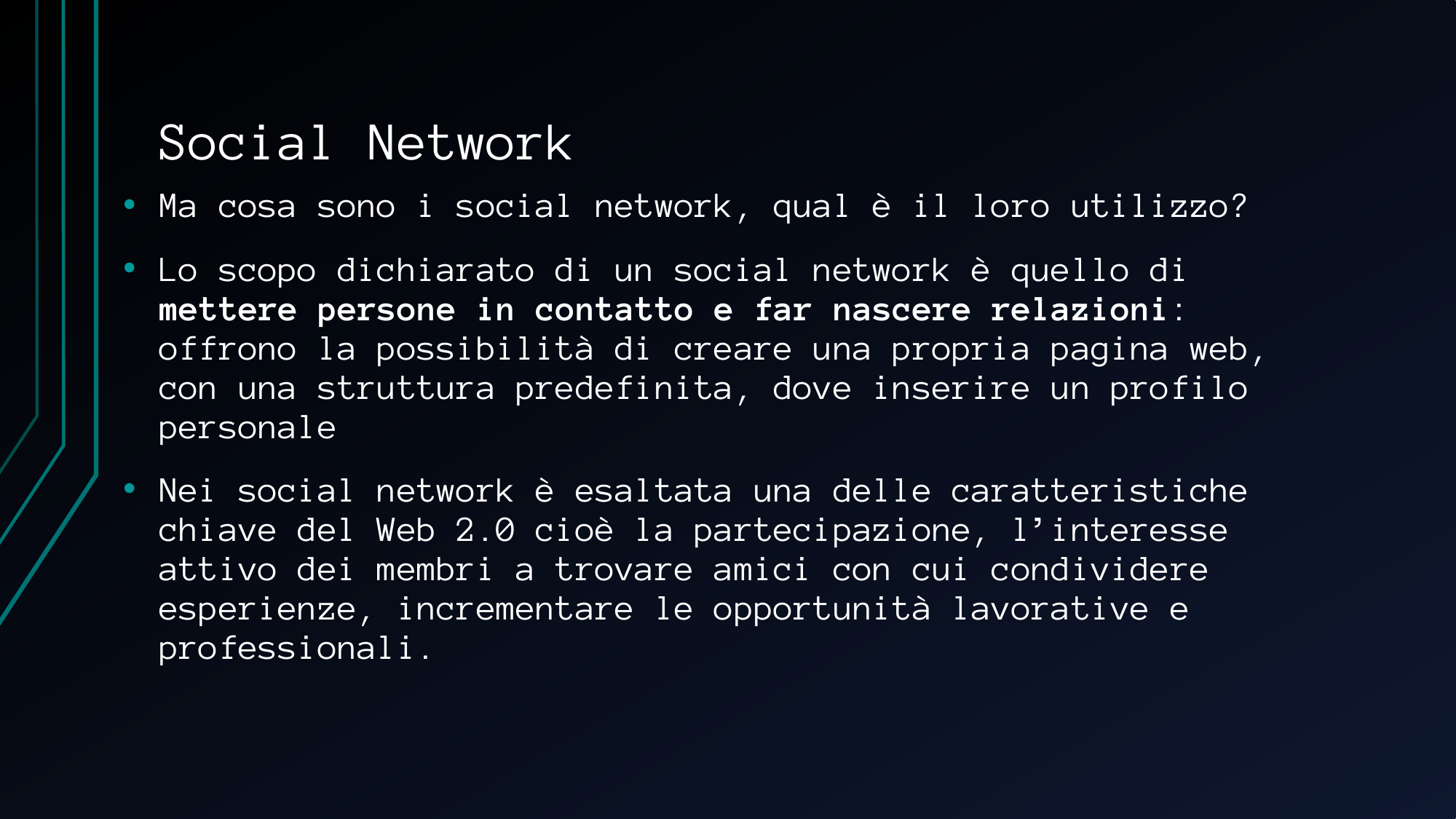

# Social Network
Ma cosa sono i social network, qual è il loro utilizzo?
Lo scopo dichiarato di un social network è quello di mettere persone in contatto e far nascere relazioni: offrono la possibilità di creare una propria pagina web, con una struttura predefinita, dove inserire un profilo personale
Nei social network è esaltata una delle caratteristiche chiave del Web 2.0 cioè la partecipazione, l’interesse attivo dei membri a trovare amici con cui condividere esperienze, incrementare le opportunità lavorative e professionali.